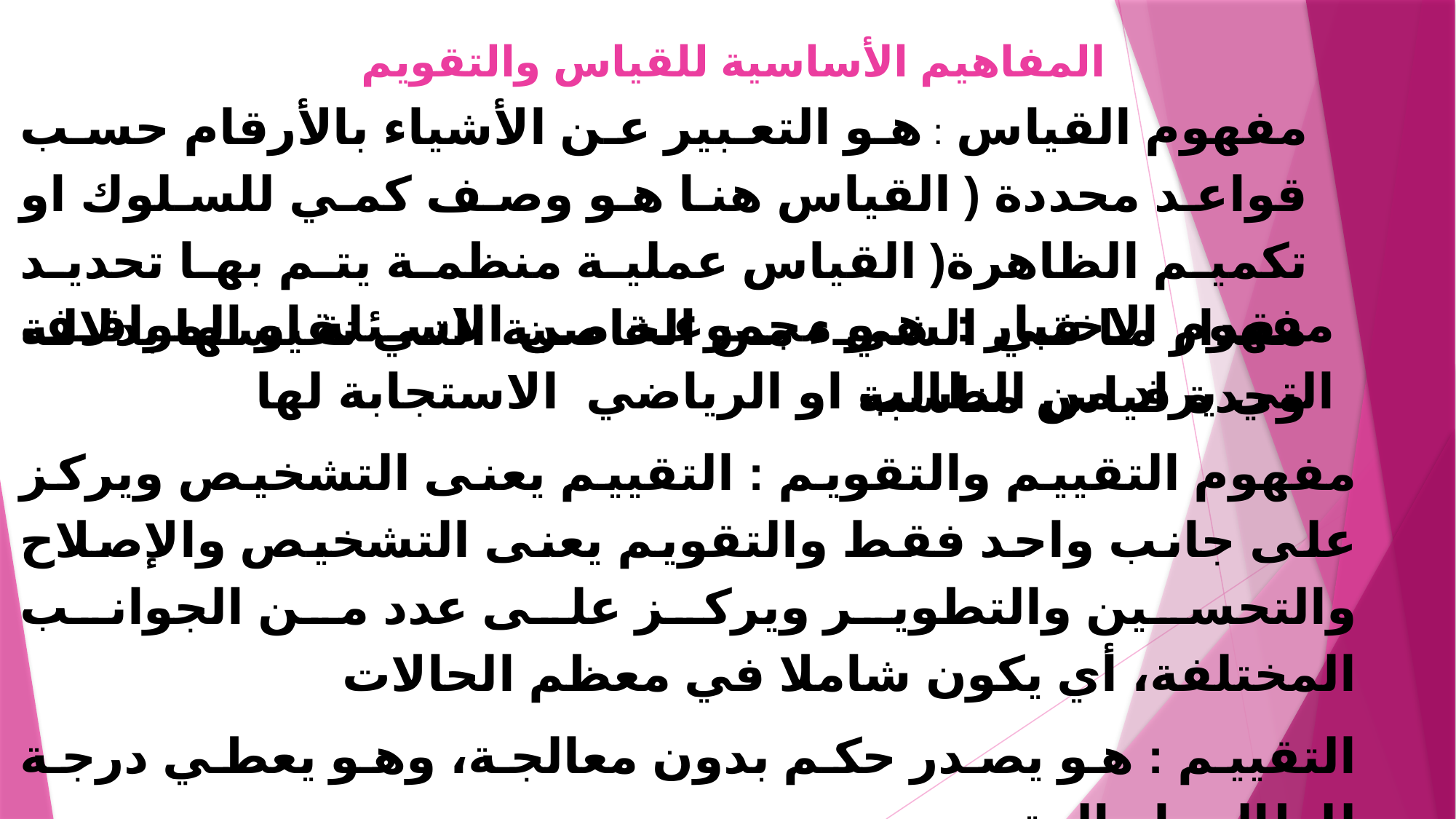

المفاهيم الأساسية للقياس والتقويم
مفهوم القياس : هو التعبير عن الأشياء بالأرقام حسب قواعد محددة ( القياس هنا هو وصف كمي للسلوك او تكميم الظاهرة( القياس عملية منظمة يتم بها تحديد مقدار ما في الشيء من الخاصية التي نقيسها بدلالة وحدة قياس مناسبة
مفهوم الاختبار :  هو مجموعة من الاسئلة او المواقف التي يراد من الطالب او الرياضي  الاستجابة لها
مفهوم التقييم والتقويم : التقييم يعنى التشخيص ويركز على جانب واحد فقط والتقويم يعنى التشخيص والإصلاح والتحسين والتطوير ويركز على عدد من الجوانب المختلفة، أي يكون شاملا في معظم الحالات
التقييم : هو يصدر حكم بدون معالجة، وهو يعطي درجة للطالب او المتدرب
التقويم : يصدر حكم ومعالجته، وهو يصدر الحكم على هذه الدرجة هل هي جيدة أم لا ويعطي المعالجة اذا كانت غير جيدة